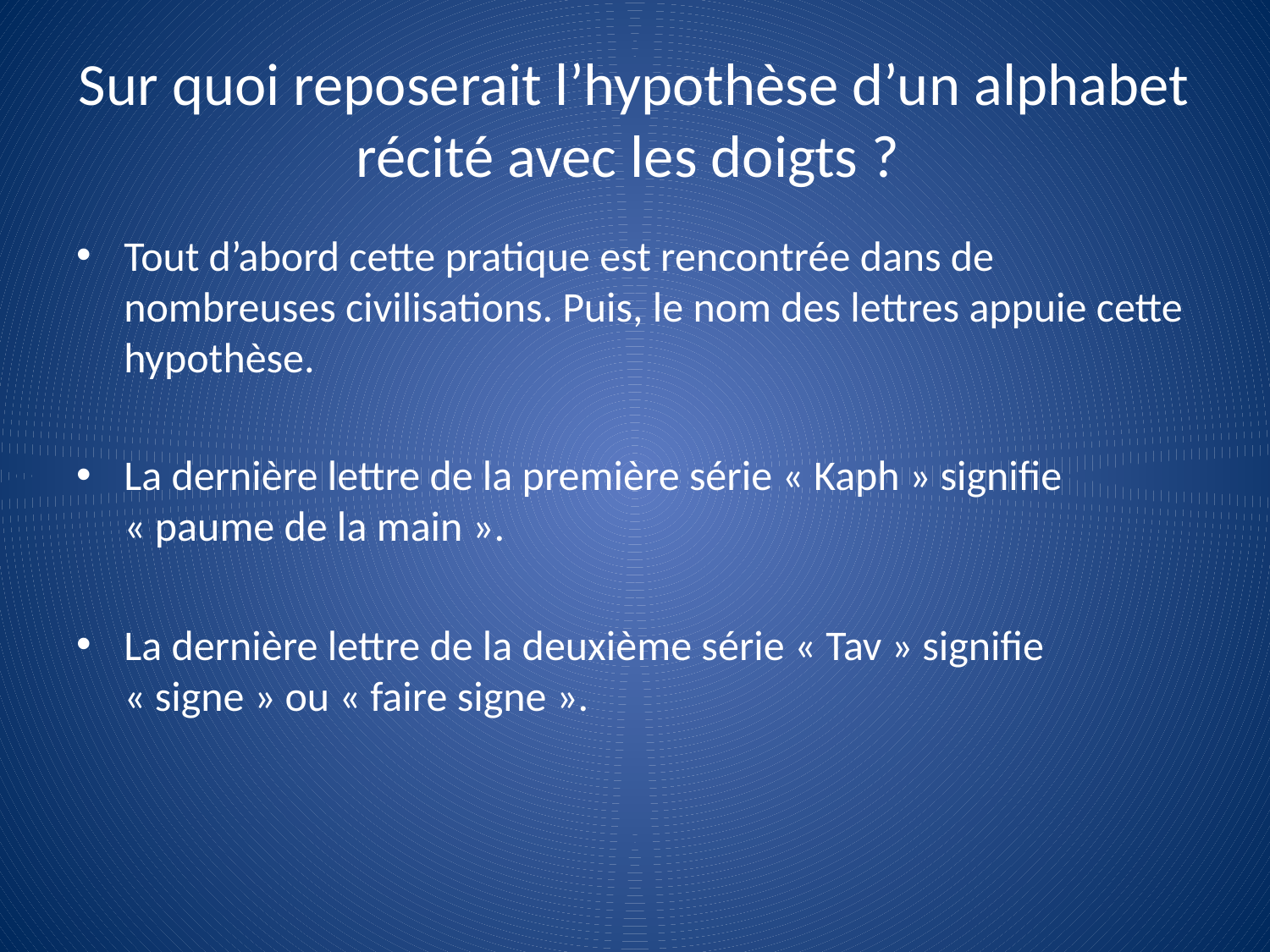

# Sur quoi reposerait l’hypothèse d’un alphabet récité avec les doigts ?
Tout d’abord cette pratique est rencontrée dans de nombreuses civilisations. Puis, le nom des lettres appuie cette hypothèse.

La dernière lettre de la première série « Kaph » signifie « paume de la main ».

La dernière lettre de la deuxième série « Tav » signifie « signe » ou « faire signe ».